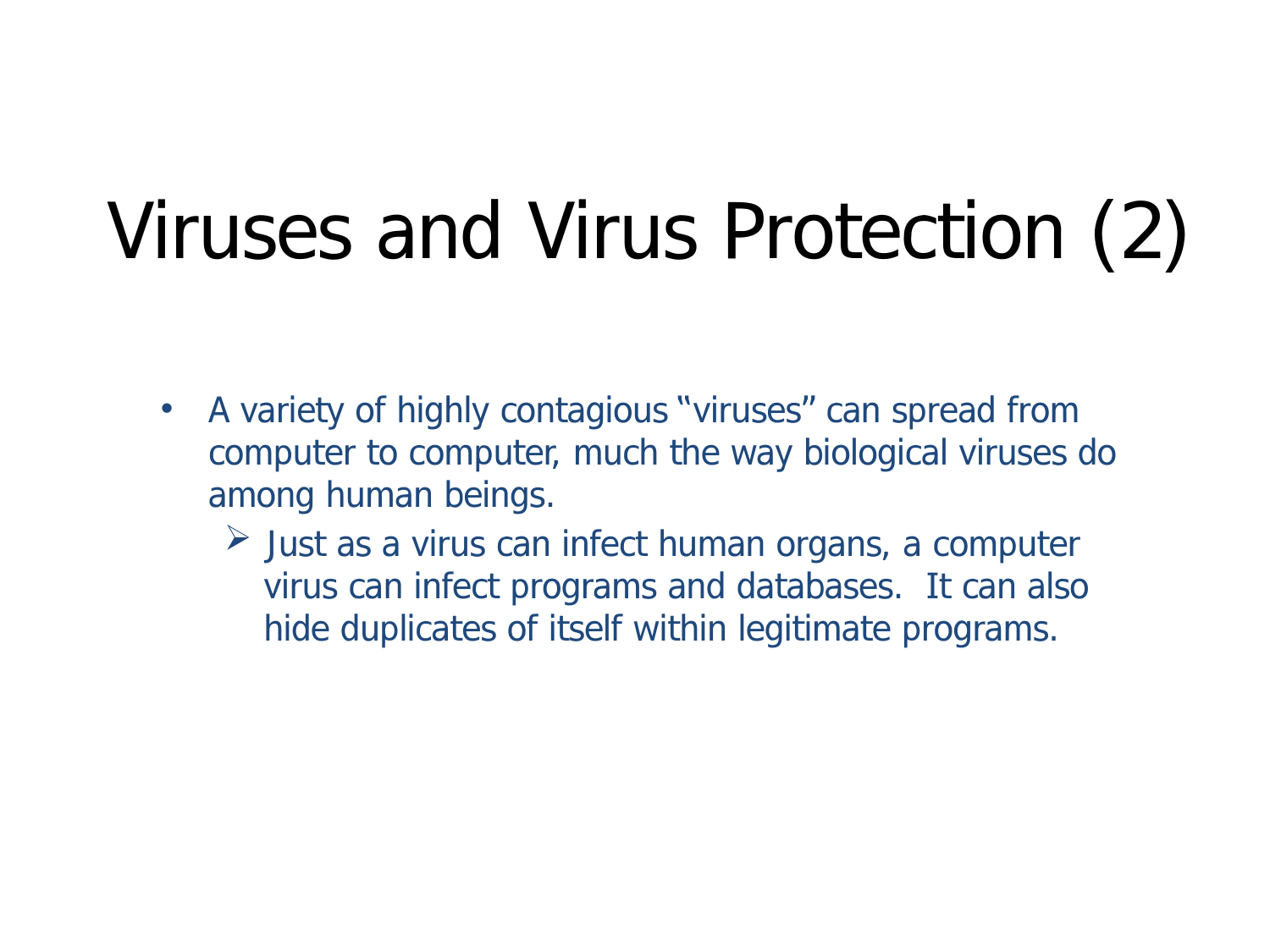

# Viruses and Virus Protection (2)
A variety of highly contagious “viruses” can spread from computer to computer, much the way biological viruses do among human beings.
Just as a virus can infect human organs, a computer virus can infect programs and databases.  It can also hide duplicates of itself within legitimate programs.